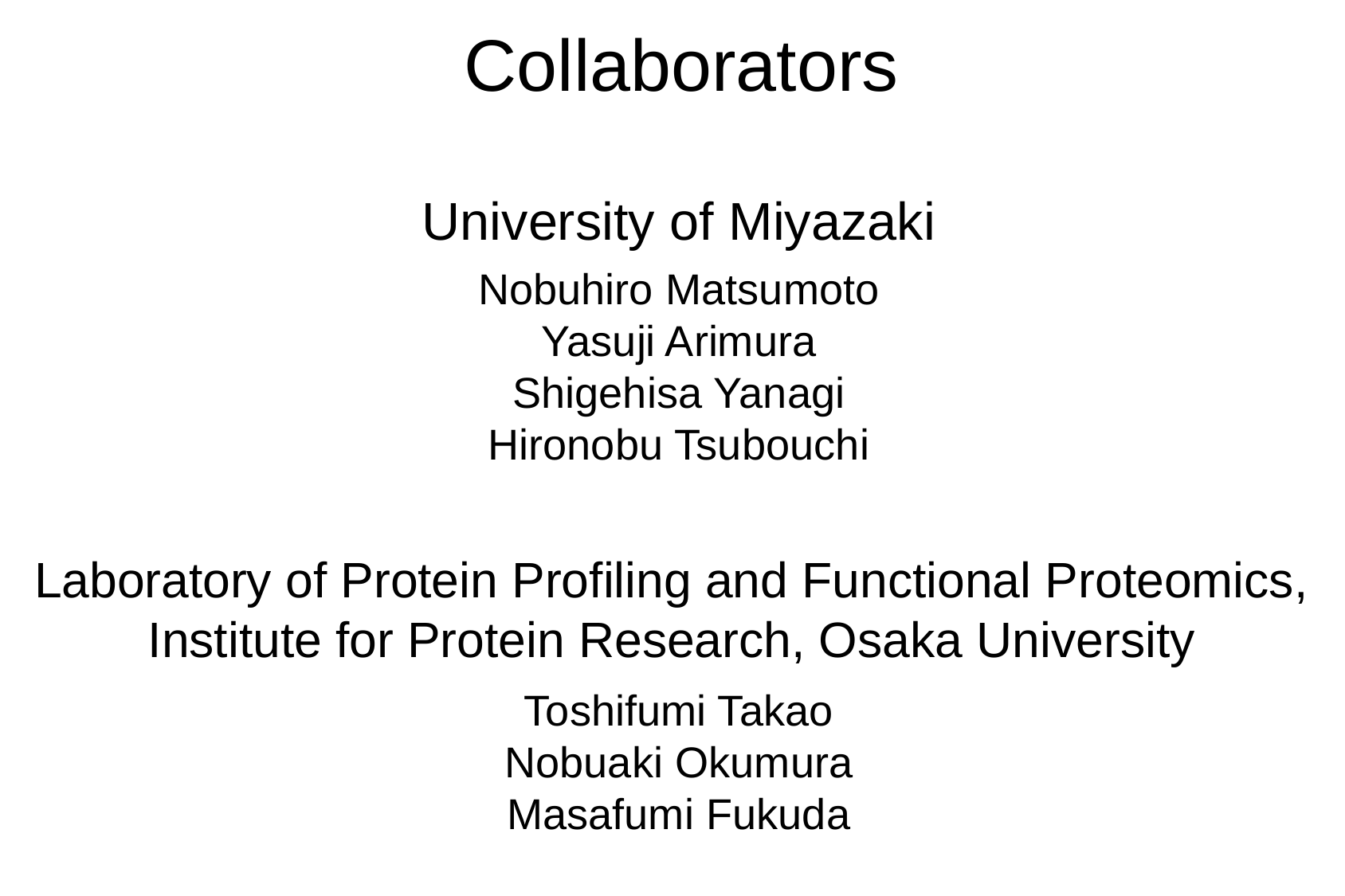

Collaborators
University of Miyazaki
Nobuhiro Matsumoto
Yasuji Arimura
Shigehisa Yanagi
Hironobu Tsubouchi
Laboratory of Protein Profiling and Functional Proteomics,
Institute for Protein Research, Osaka University
Toshifumi Takao
Nobuaki Okumura
Masafumi Fukuda